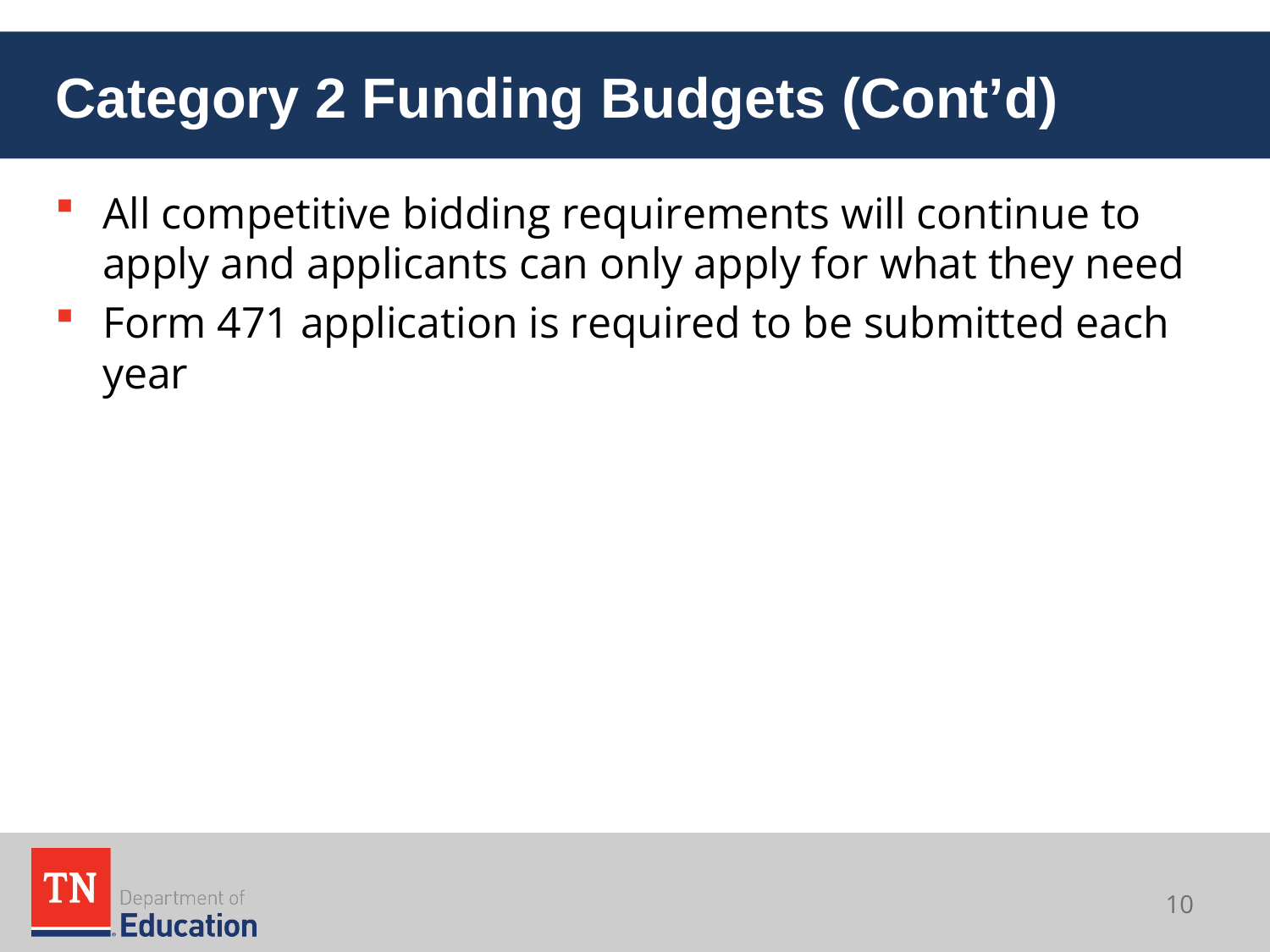

# Category 2 Funding Budgets (Cont’d)
All competitive bidding requirements will continue to apply and applicants can only apply for what they need
Form 471 application is required to be submitted each year

10